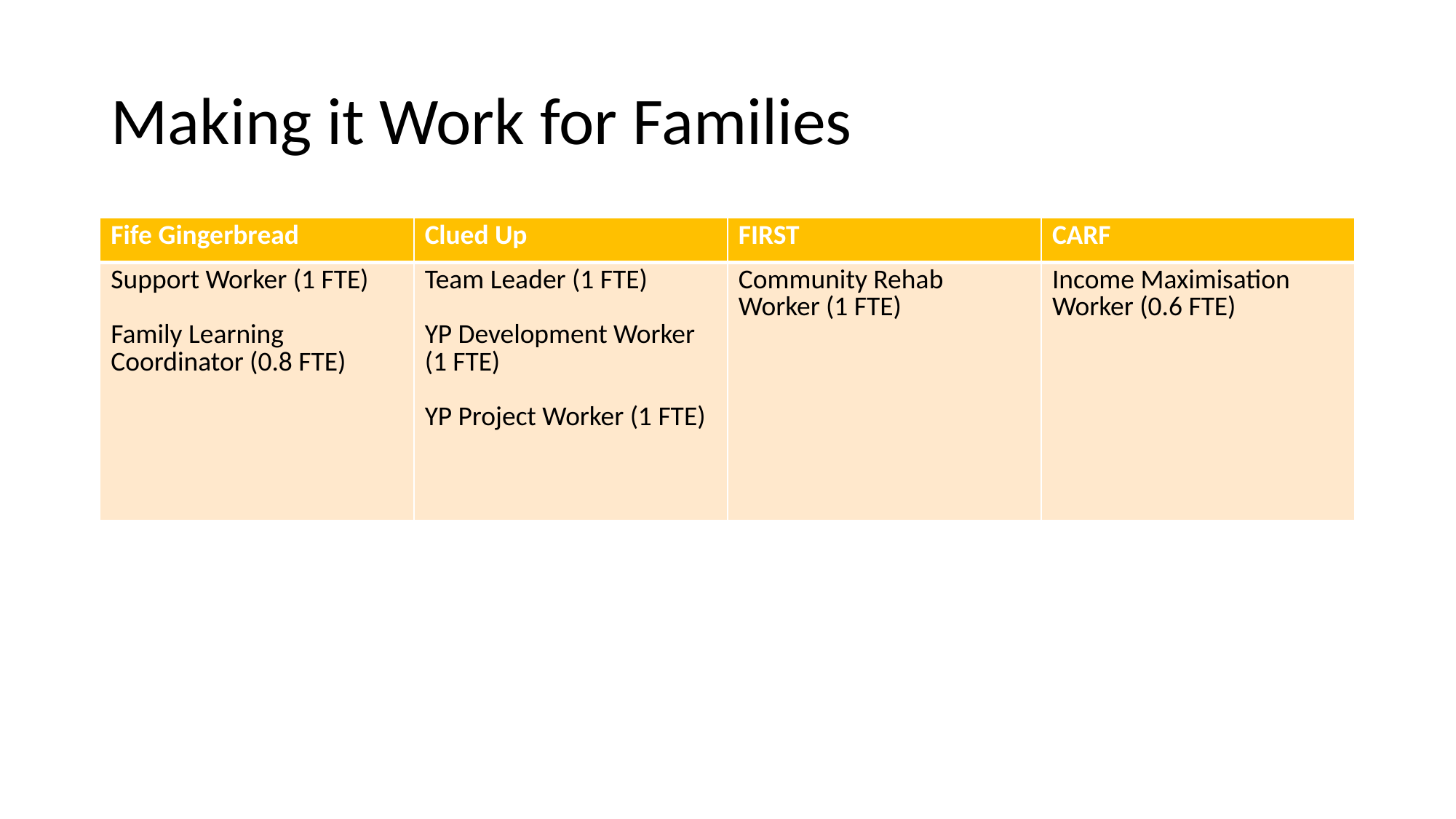

# Making it Work for Families
| Fife Gingerbread | Clued Up | FIRST | CARF |
| --- | --- | --- | --- |
| Support Worker (1 FTE) Family Learning Coordinator (0.8 FTE) | Team Leader (1 FTE) YP Development Worker (1 FTE) YP Project Worker (1 FTE) | Community Rehab Worker (1 FTE) | Income Maximisation Worker (0.6 FTE) |